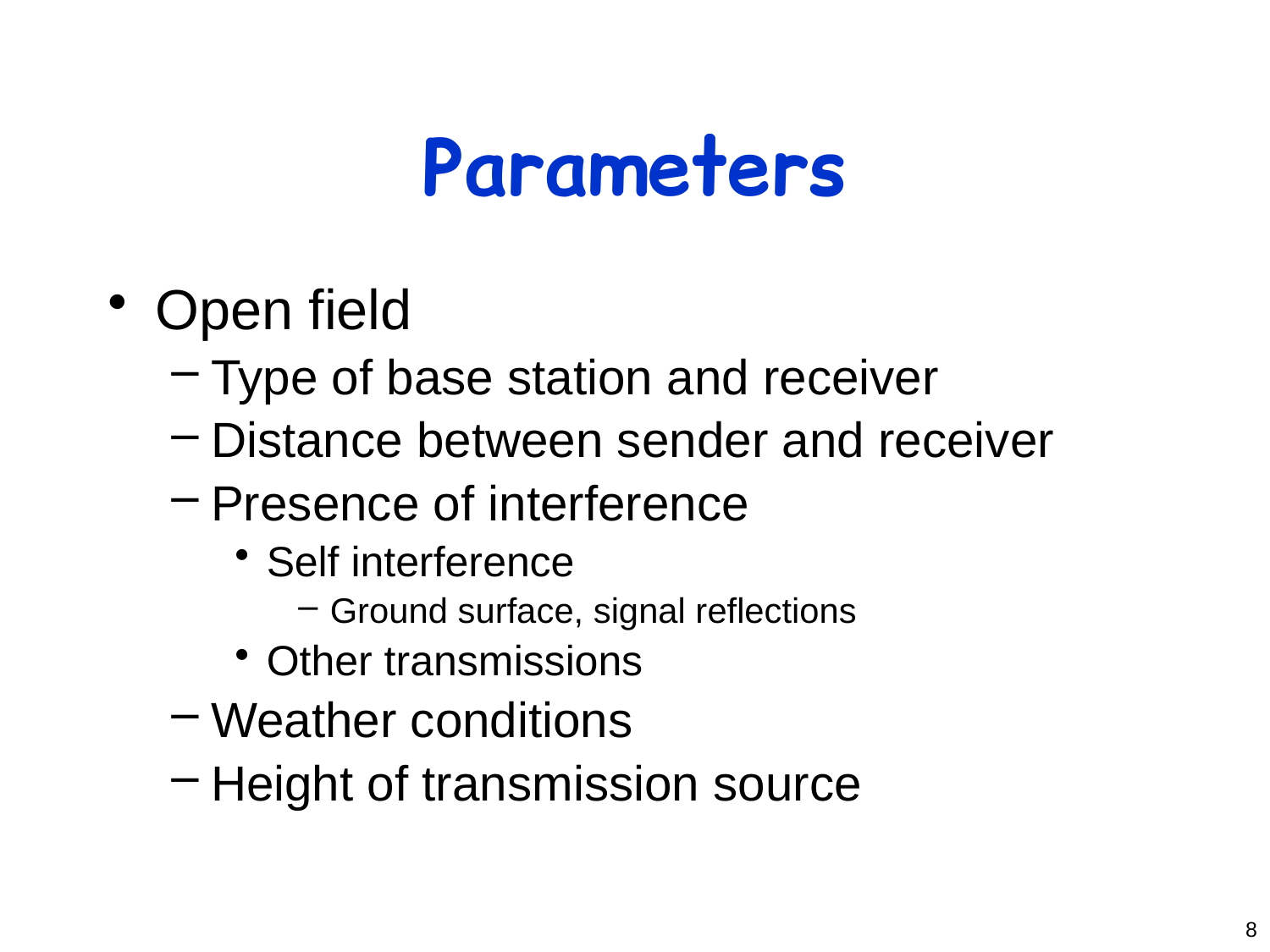

# Parameters
Open field
Type of base station and receiver
Distance between sender and receiver
Presence of interference
Self interference
Ground surface, signal reflections
Other transmissions
Weather conditions
Height of transmission source

8